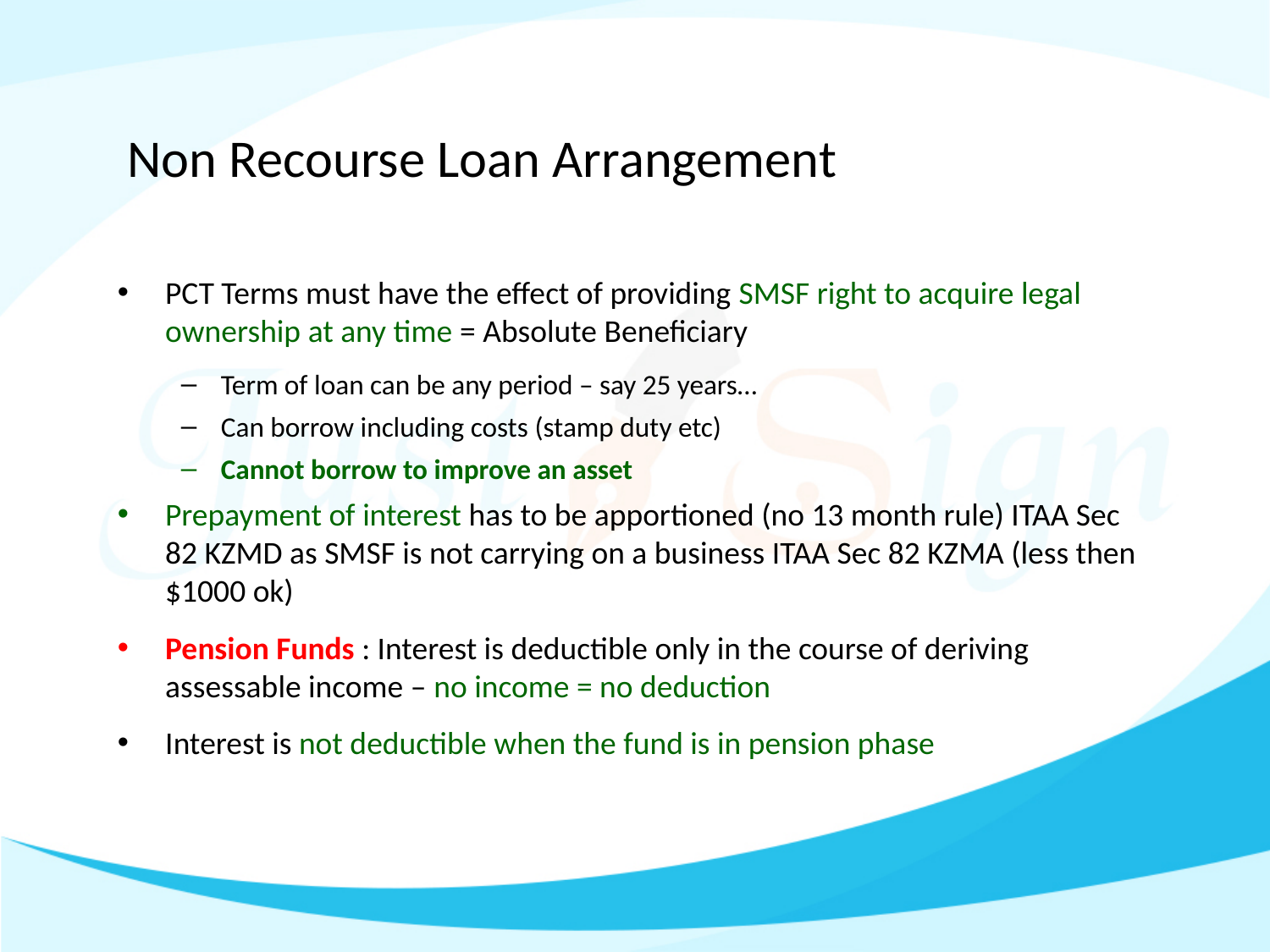

# Non Recourse Loan Arrangement
PCT Terms must have the effect of providing SMSF right to acquire legal ownership at any time = Absolute Beneficiary
Term of loan can be any period – say 25 years…
Can borrow including costs (stamp duty etc)
Cannot borrow to improve an asset
Prepayment of interest has to be apportioned (no 13 month rule) ITAA Sec 82 KZMD as SMSF is not carrying on a business ITAA Sec 82 KZMA (less then $1000 ok)
Pension Funds : Interest is deductible only in the course of deriving assessable income – no income = no deduction
Interest is not deductible when the fund is in pension phase